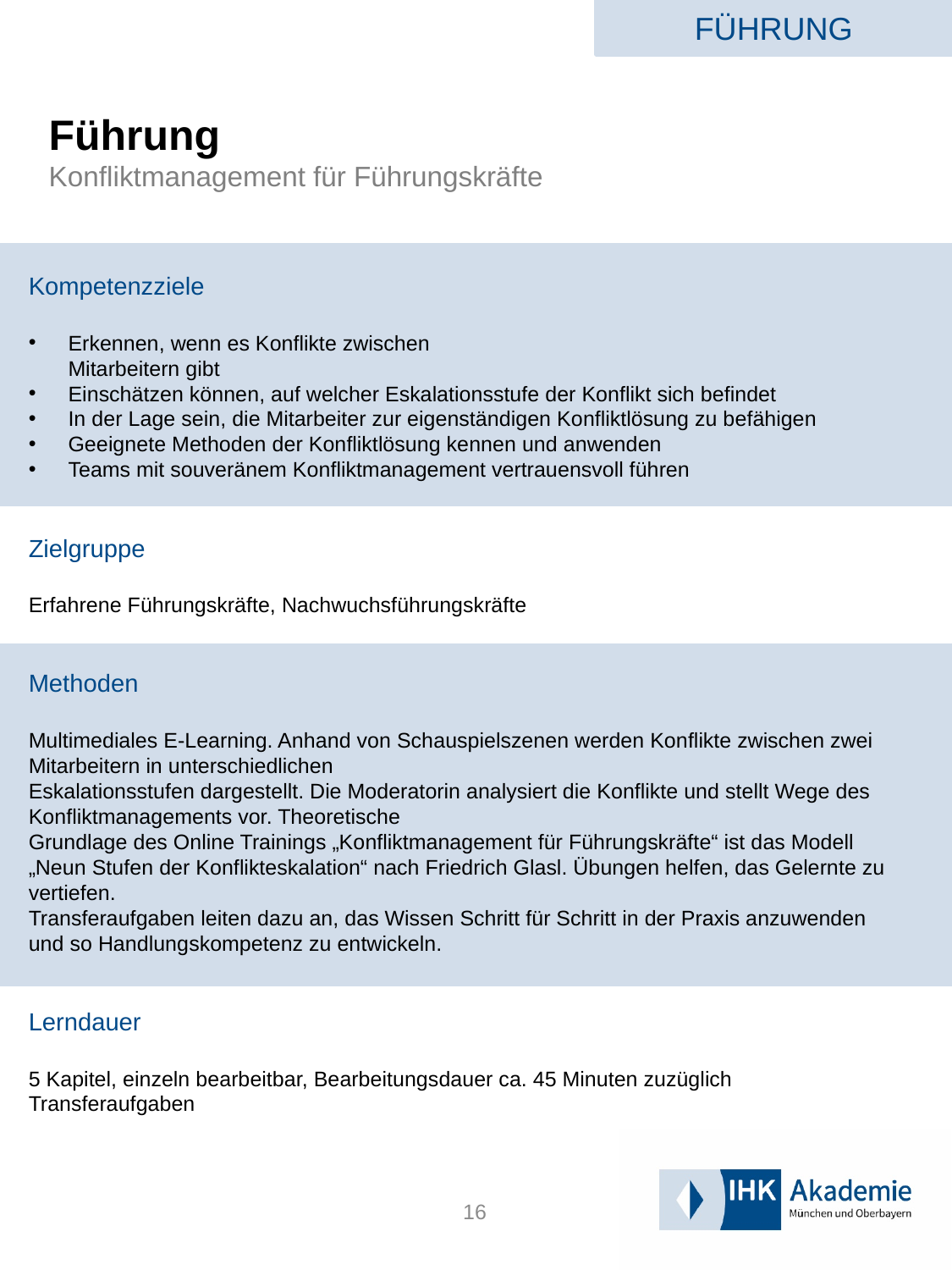

FÜHRUNG
# Führung Konfliktmanagement für Führungskräfte

Kompetenzziele

Erkennen, wenn es Konflikte zwischen
Mitarbeitern gibt
Einschätzen können, auf welcher Eskalationsstufe der Konflikt sich befindet
In der Lage sein, die Mitarbeiter zur eigenständigen Konfliktlösung zu befähigen
Geeignete Methoden der Konfliktlösung kennen und anwenden
Teams mit souveränem Konfliktmanagement vertrauensvoll führen

Zielgruppe

Erfahrene Führungskräfte, Nachwuchsführungskräfte

Methoden

Multimediales E-Learning. Anhand von Schauspielszenen werden Konflikte zwischen zwei Mitarbeitern in unterschiedlichen
Eskalationsstufen dargestellt. Die Moderatorin analysiert die Konflikte und stellt Wege des Konfliktmanagements vor. Theoretische
Grundlage des Online Trainings „Konfliktmanagement für Führungskräfte“ ist das Modell „Neun Stufen der Konflikteskalation“ nach Friedrich Glasl. Übungen helfen, das Gelernte zu vertiefen.
Transferaufgaben leiten dazu an, das Wissen Schritt für Schritt in der Praxis anzuwenden und so Handlungskompetenz zu entwickeln.

Lerndauer

5 Kapitel, einzeln bearbeitbar, Bearbeitungsdauer ca. 45 Minuten zuzüglich Transferaufgaben

16